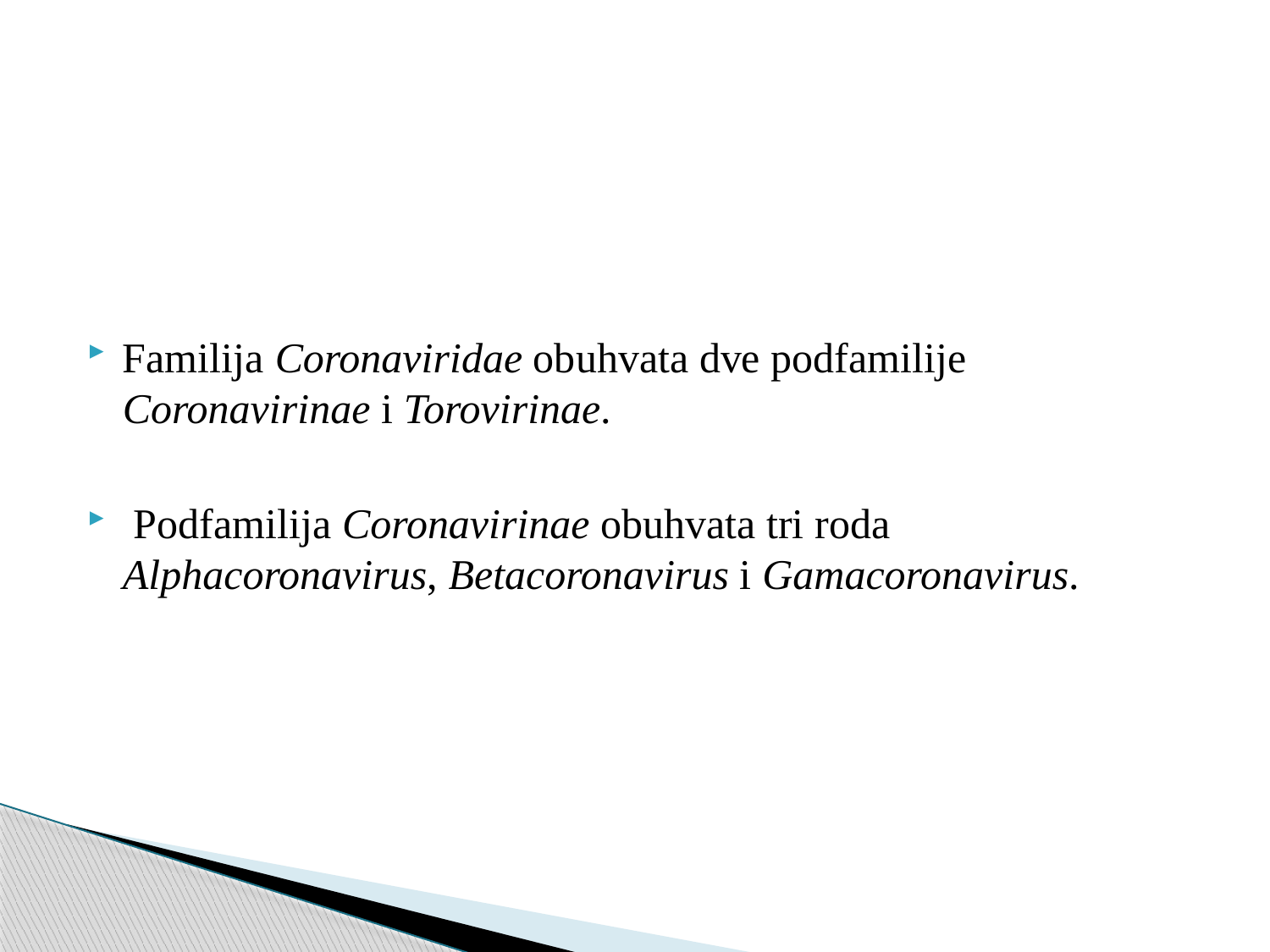

Familija Coronaviridae obuhvata dve podfamilije Coronavirinae i Torovirinae.

 Podfamilija Coronavirinae obuhvata tri roda Alphacoronavirus, Betacoronavirus i Gamacoronavirus.